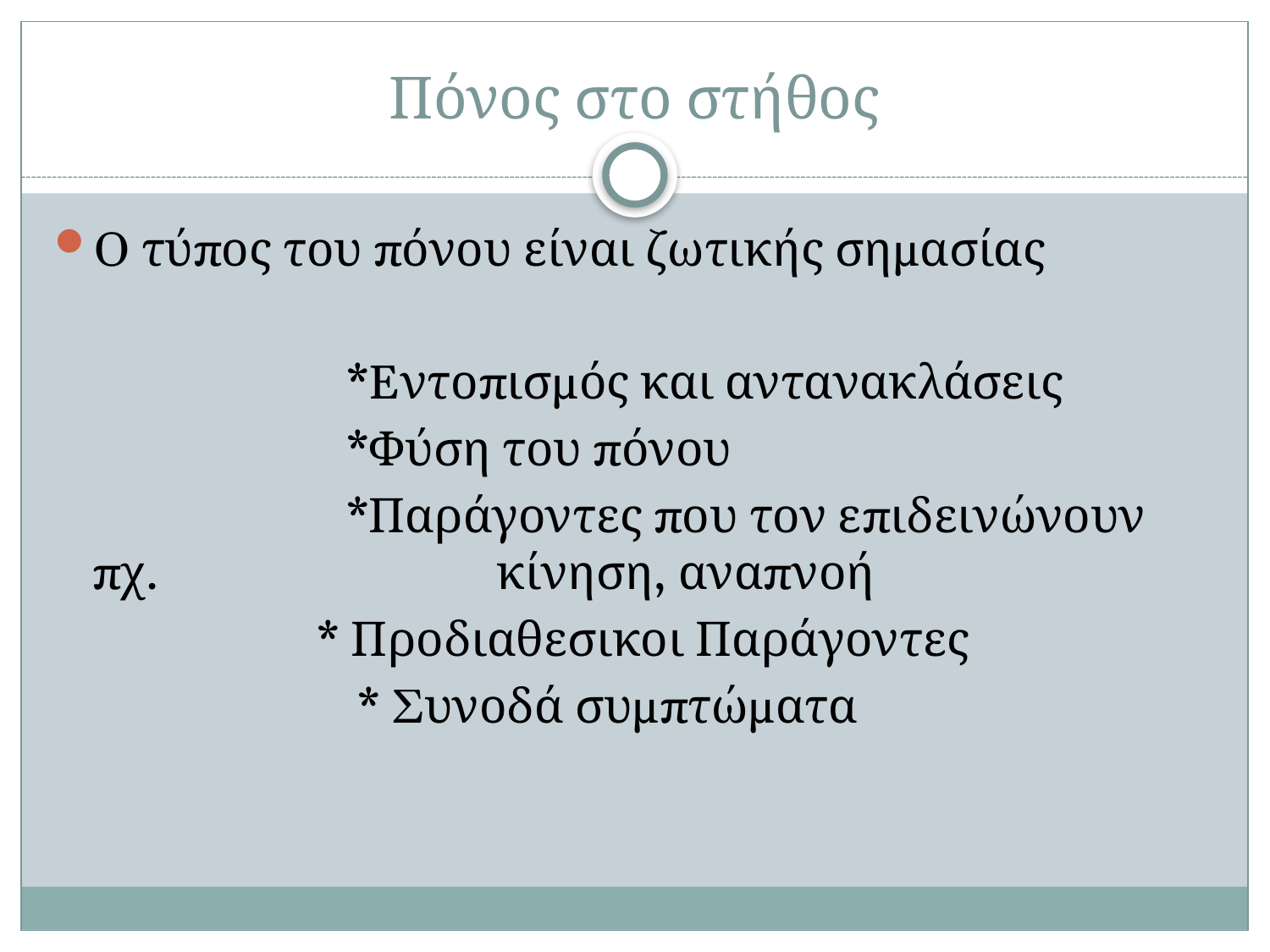

# Πόνος στο στήθος
Ο τύπος του πόνου είναι ζωτικής σημασίας

   			*Εντοπισμός και αντανακλάσεις
			*Φύση του πόνου
			*Παράγοντες που τον επιδεινώνουν πχ.  			  κίνηση, αναπνοή
                       * Προδιαθεσικοι Παράγοντες
			 * Συνοδά συμπτώματα